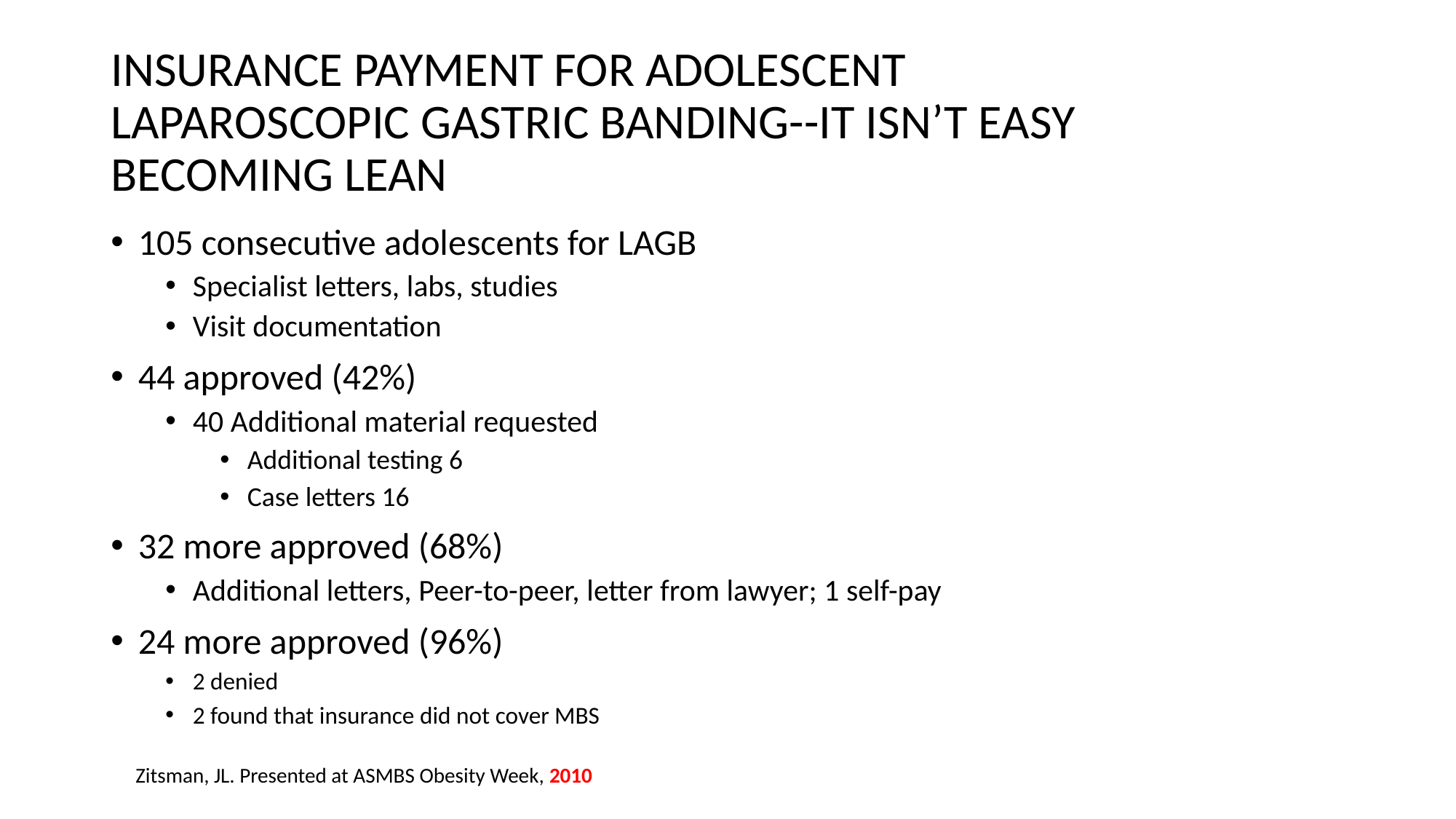

# INSURANCE PAYMENT FOR ADOLESCENT LAPAROSCOPIC GASTRIC BANDING--IT ISN’T EASY BECOMING LEAN
105 consecutive adolescents for LAGB
Specialist letters, labs, studies
Visit documentation
44 approved (42%)
40 Additional material requested
Additional testing 6
Case letters 16
32 more approved (68%)
Additional letters, Peer-to-peer, letter from lawyer; 1 self-pay
24 more approved (96%)
2 denied
2 found that insurance did not cover MBS

Zitsman, JL. Presented at ASMBS Obesity Week, 2010